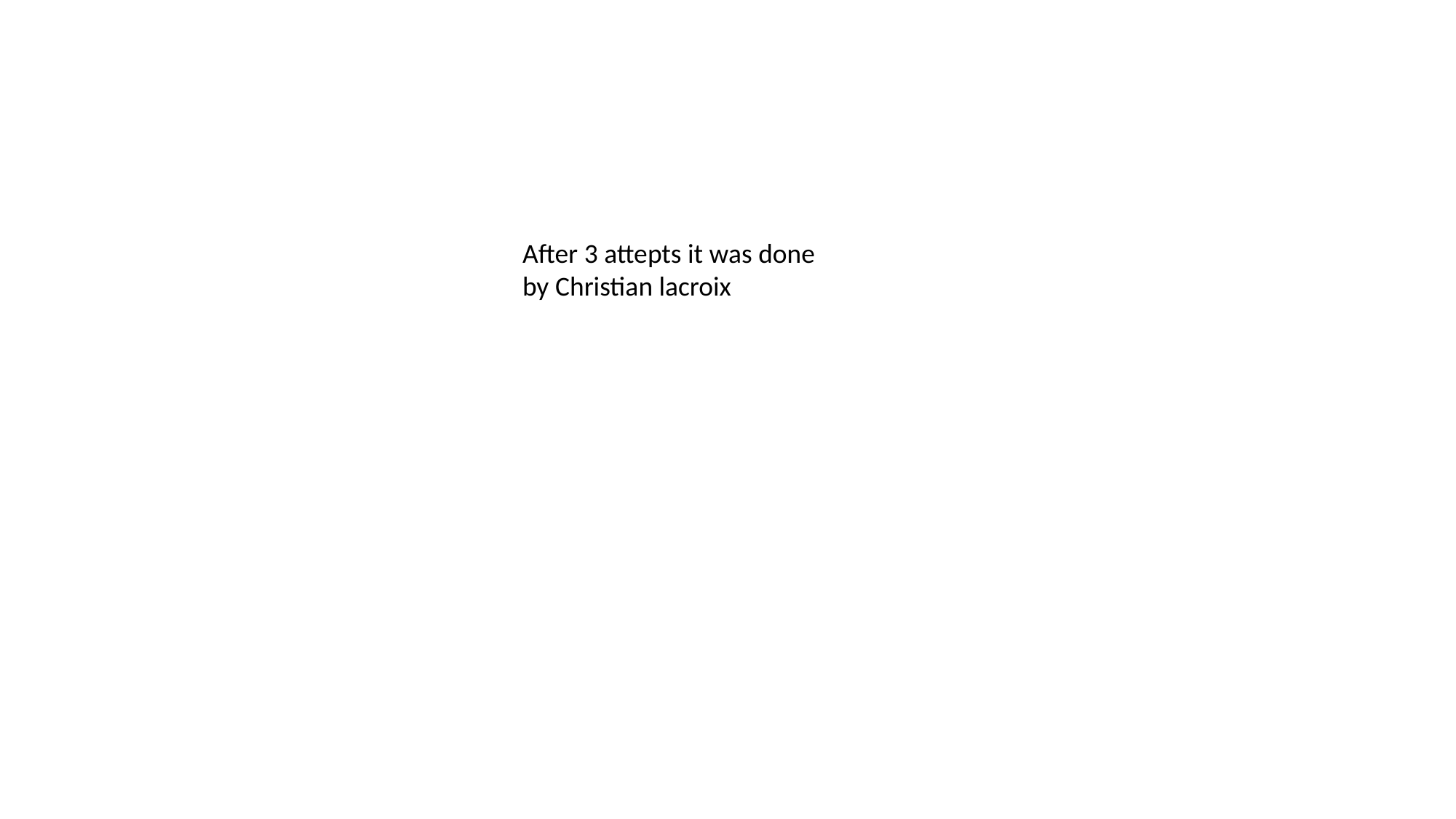

After 3 attepts it was done by Christian lacroix